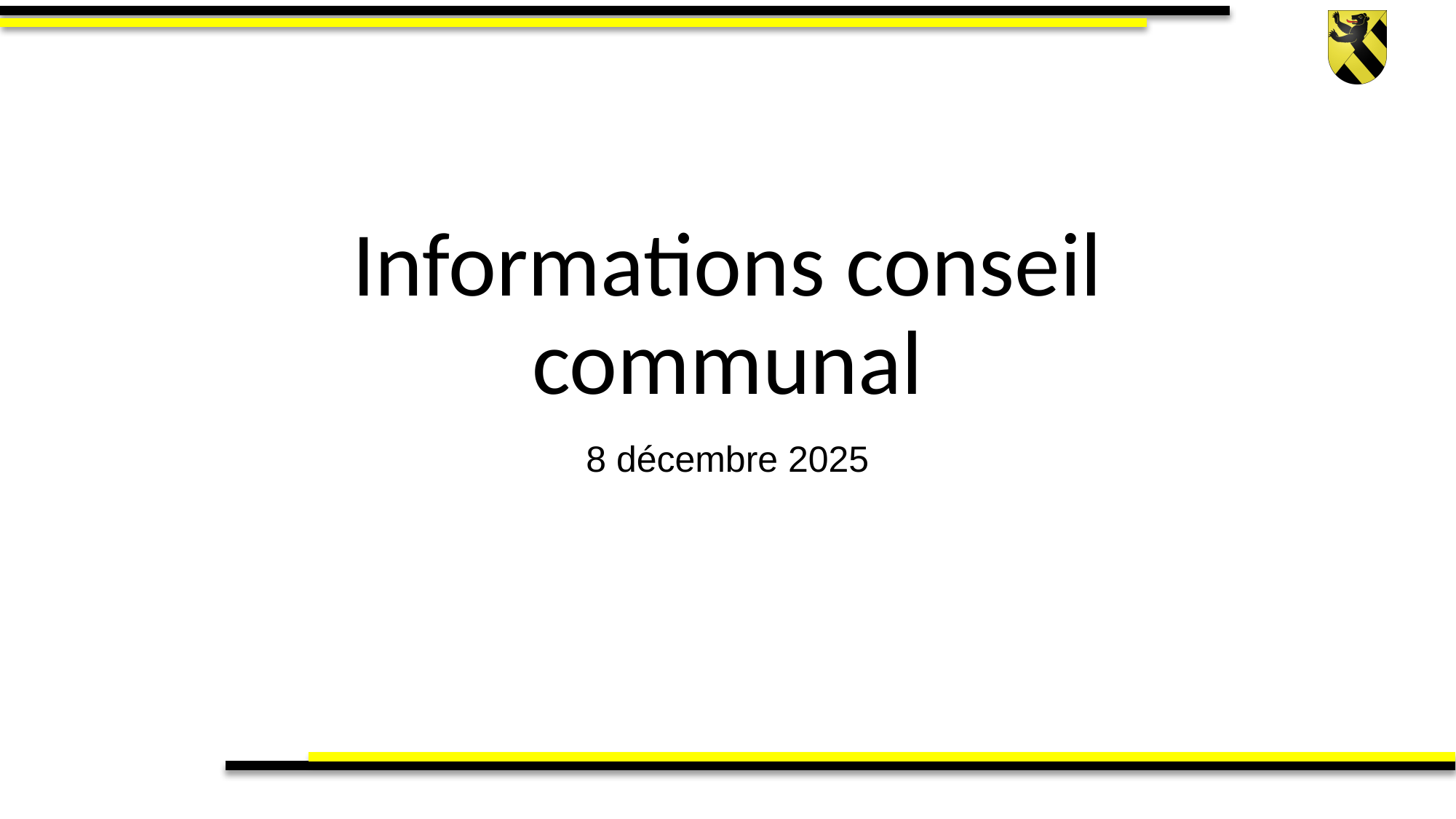

# Informations conseil communal
8 décembre 2025